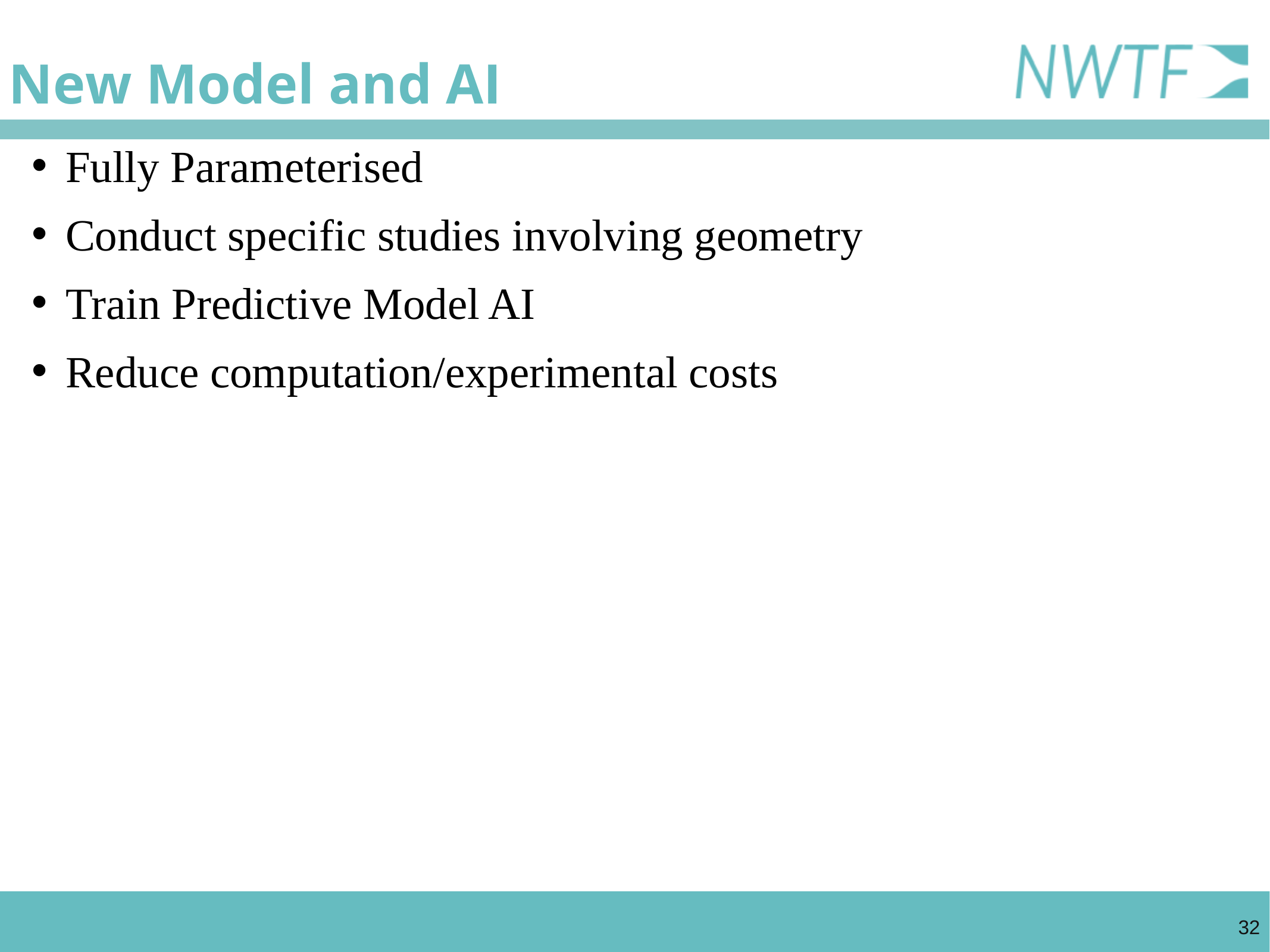

New Model and AI
Fully Parameterised
Conduct specific studies involving geometry
Train Predictive Model AI
Reduce computation/experimental costs
32